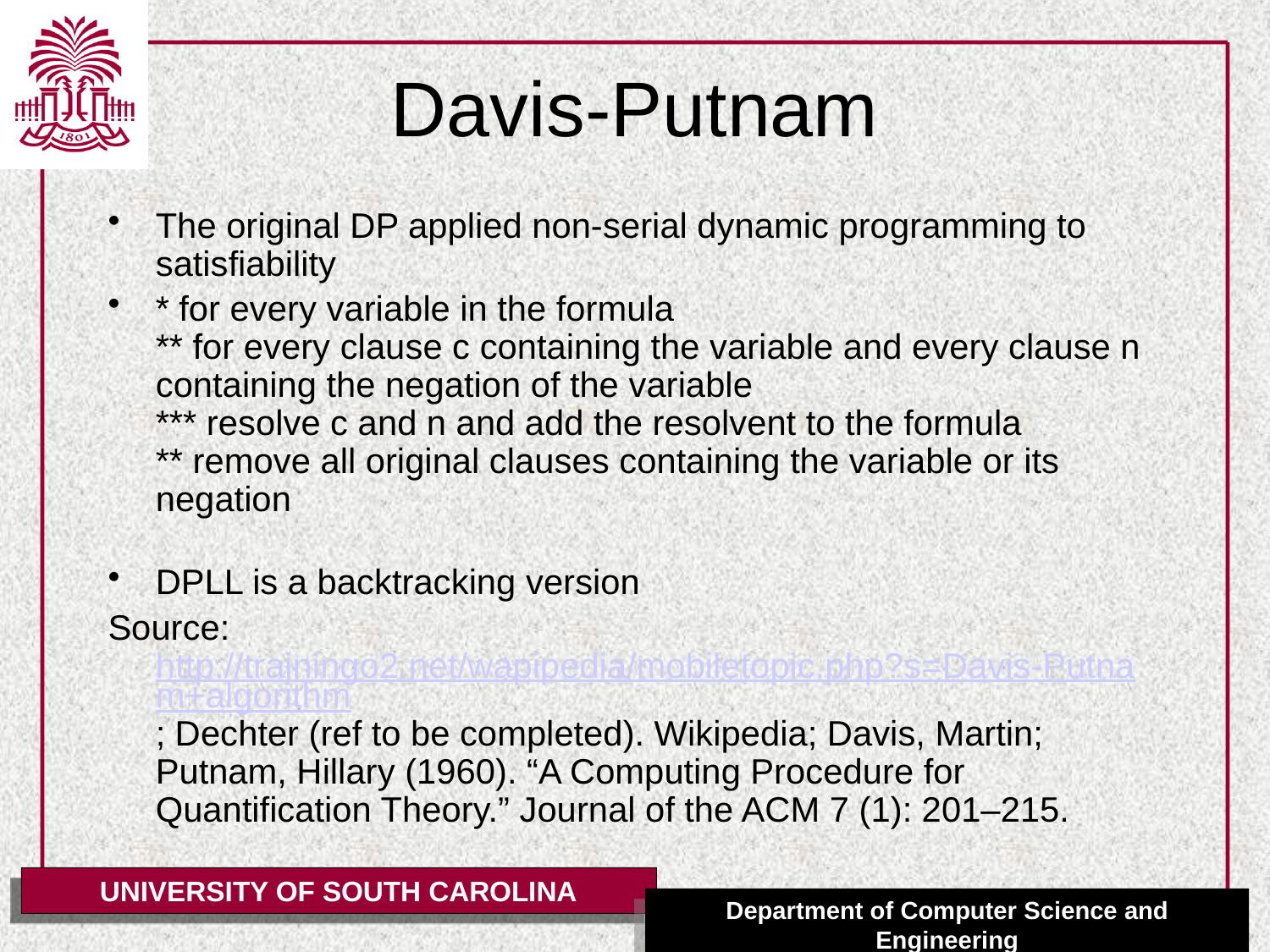

# Davis-Putnam
The original DP applied non-serial dynamic programming to satisfiability
* for every variable in the formula
** for every clause c containing the variable and every clause n containing the negation of the variable
*** resolve c and n and add the resolvent to the formula
** remove all original clauses containing the variable or its negation
DPLL is a backtracking version
Source: http://trainingo2.net/wapipedia/mobiletopic.php?s=Davis-Putnam+algorithm; Dechter (ref to be completed). Wikipedia; Davis, Martin; Putnam, Hillary (1960). “A Computing Procedure for Quantification Theory.” Journal of the ACM 7 (1): 201–215.